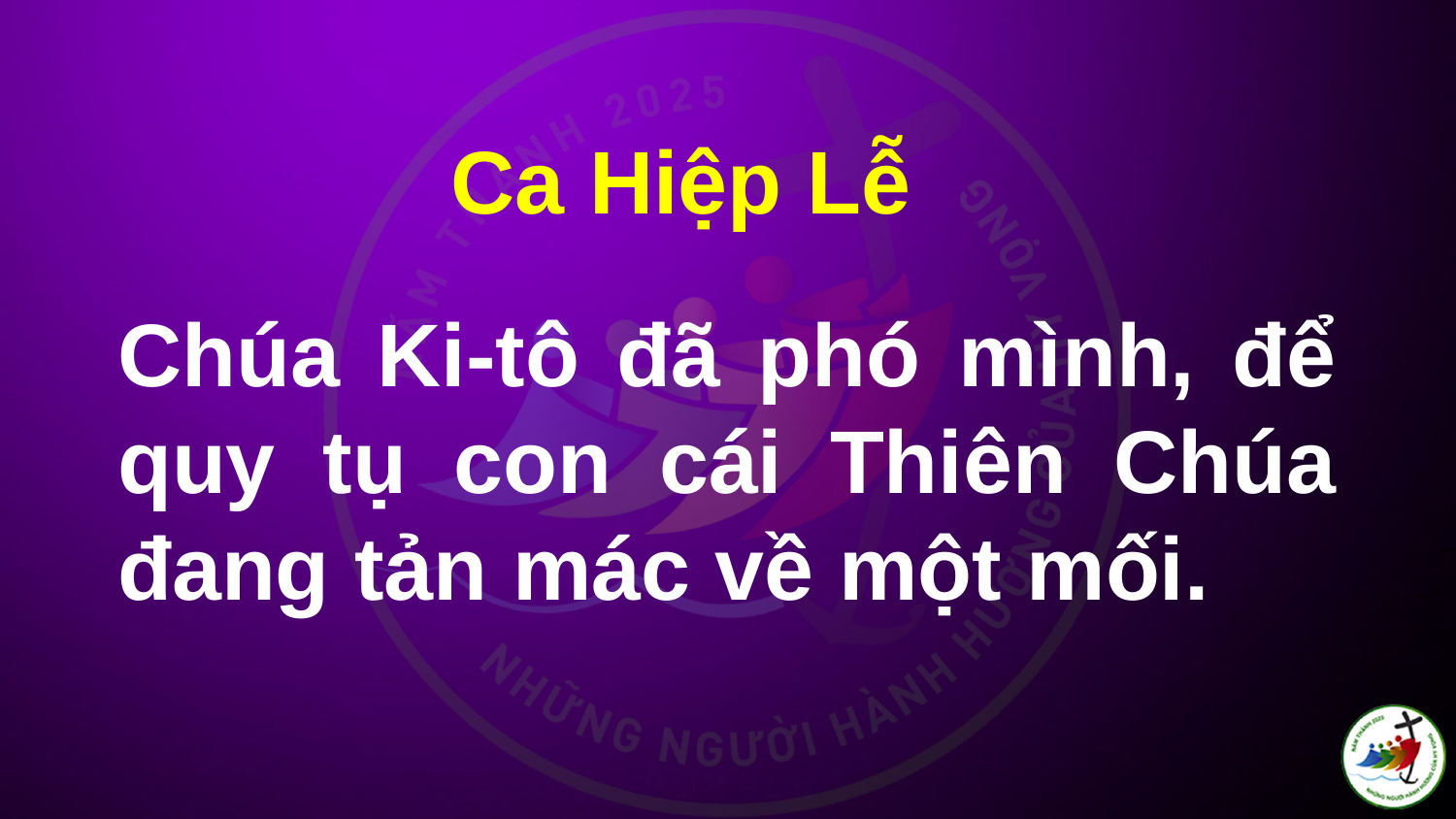

Ca Hiệp Lễ
# Chúa Ki-tô đã phó mình, để quy tụ con cái Thiên Chúa đang tản mác về một mối.